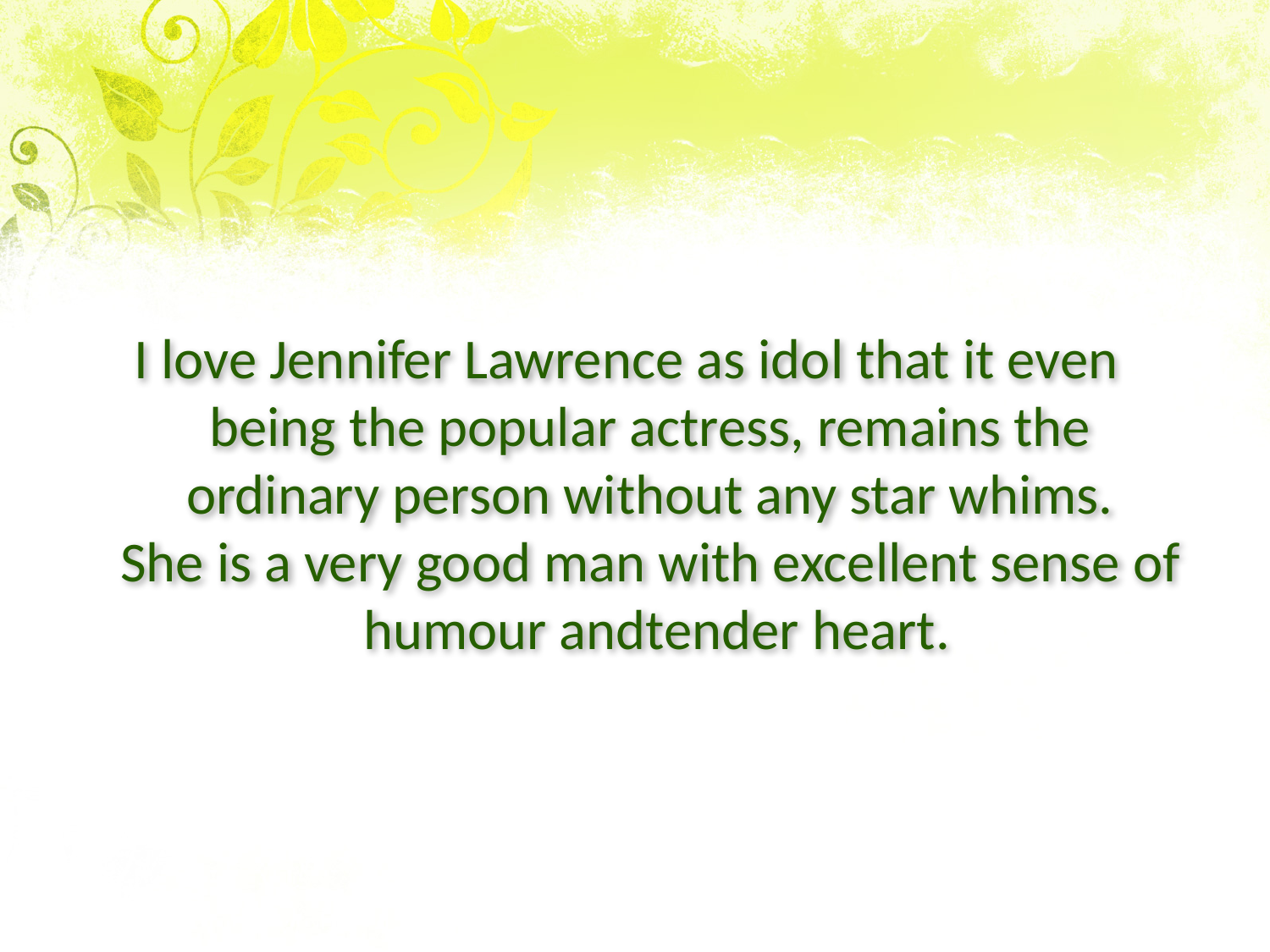

I love Jennifer Lawrence as idol that it even being the popular actress, remains the ordinary person without any star whims. She is a very good man with excellent sense of humour andtender heart.